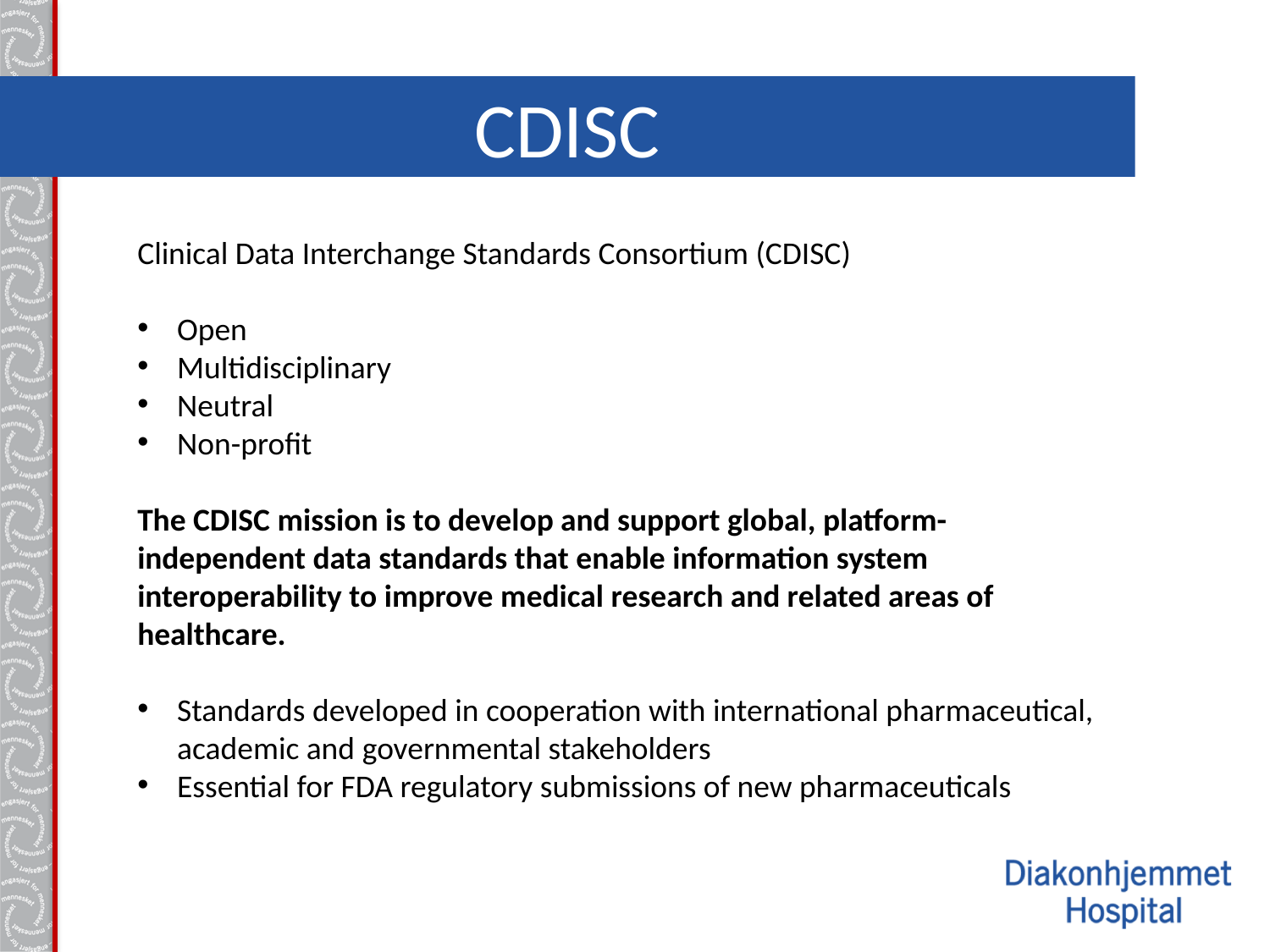

# CDISC

Clinical Data Interchange Standards Consortium (CDISC)

Open
Multidisciplinary
Neutral
Non-profit

The CDISC mission is to develop and support global, platform-independent data standards that enable information system interoperability to improve medical research and related areas of healthcare.

Standards developed in cooperation with international pharmaceutical, academic and governmental stakeholders
Essential for FDA regulatory submissions of new pharmaceuticals